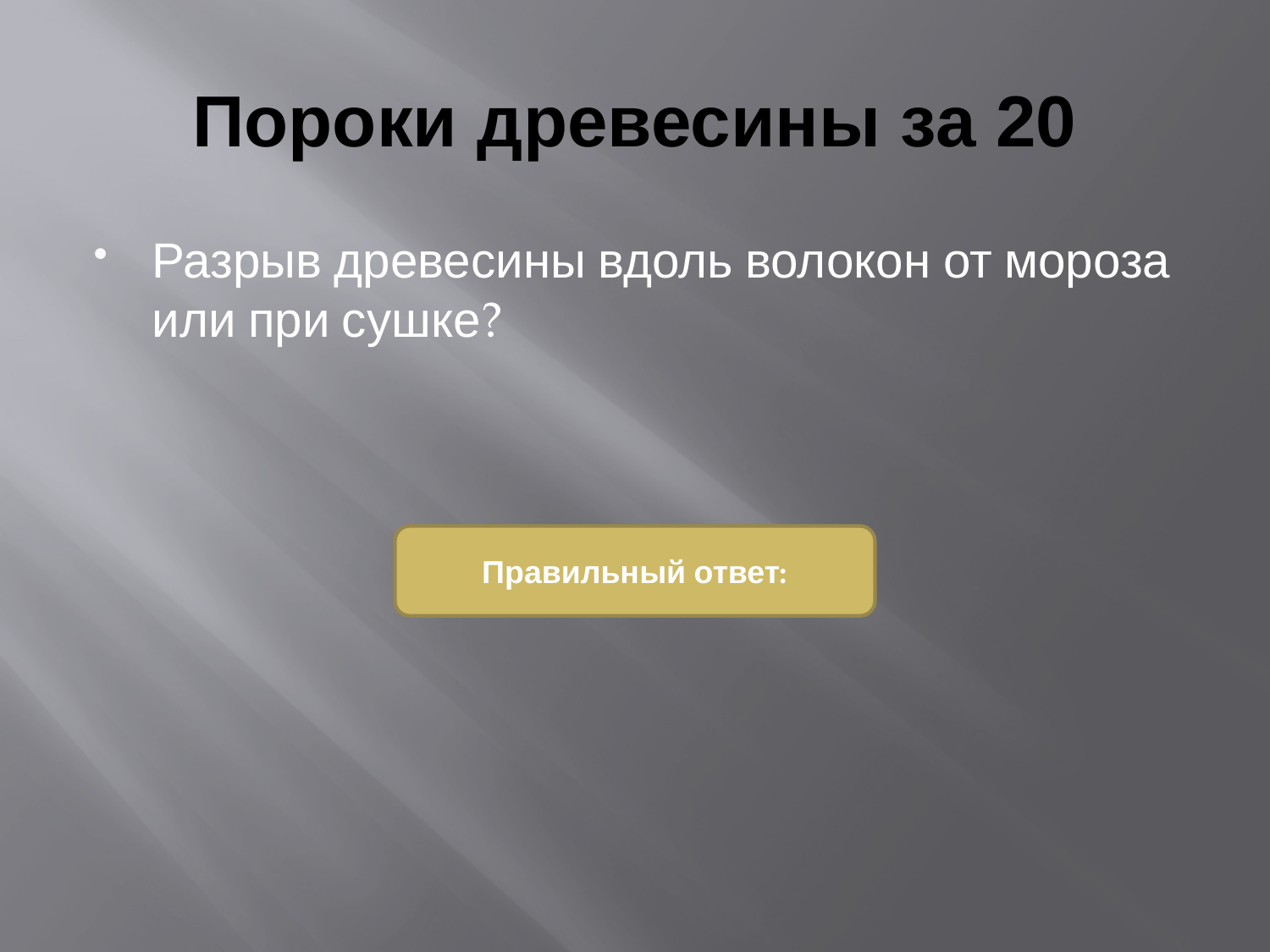

# Пороки древесины за 20
Разрыв древесины вдоль волокон от мороза или при сушке?
Правильный ответ: